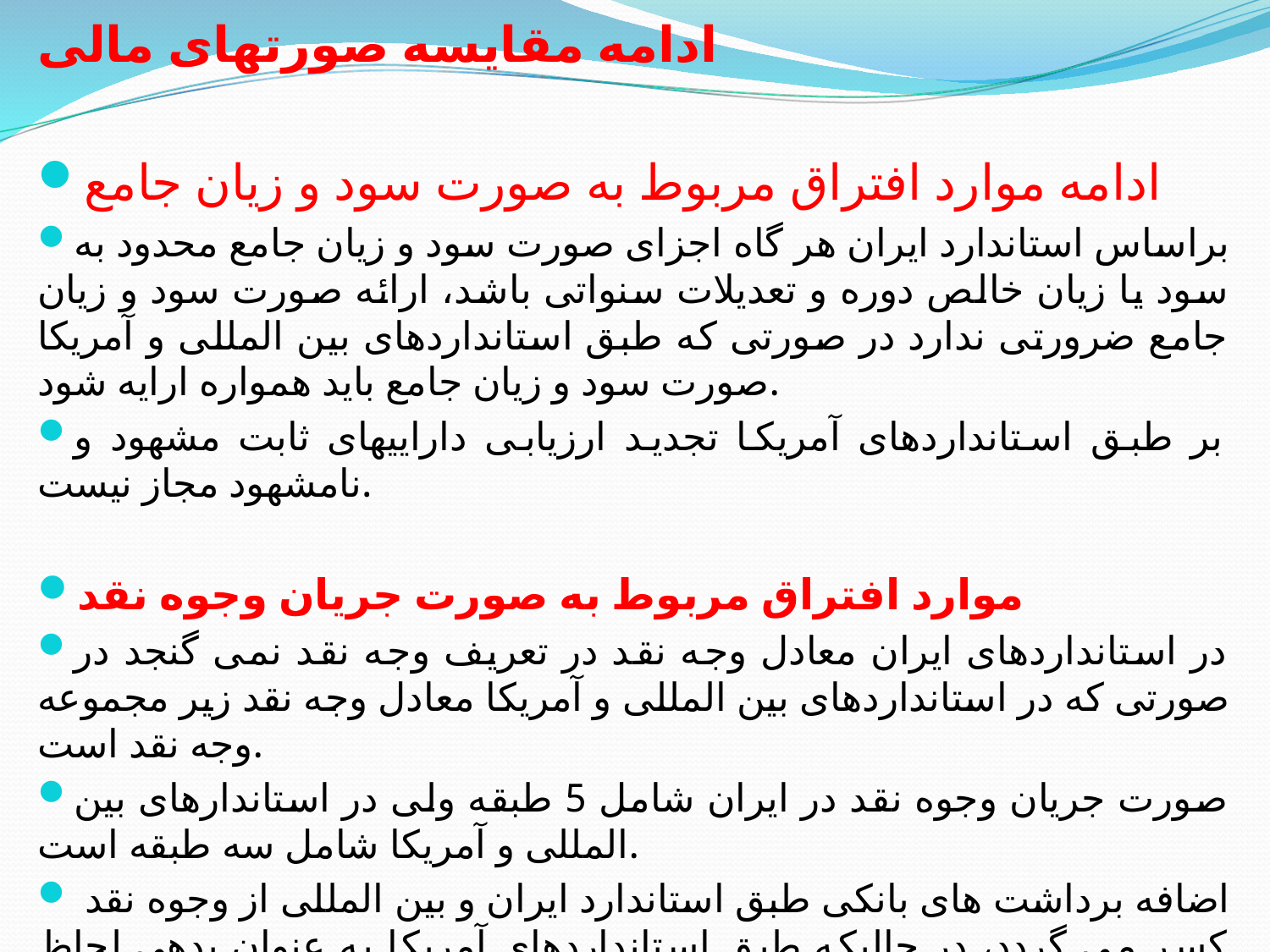

# ادامه مقایسه صورتهای مالی

ادامه موارد افتراق مربوط به صورت سود و زیان جامع
براساس استاندارد ایران هر گاه اجزای صورت سود و زیان جامع محدود به سود یا زیان خالص دوره و تعدیلات سنواتی باشد، ارائه صورت سود و زیان جامع ضرورتی ندارد در صورتی که طبق استانداردهای بین المللی و آمریکا صورت سود و زیان جامع باید همواره ارایه شود.
بر طبق استانداردهای آمریکا تجدید ارزیابی داراییهای ثابت مشهود و نامشهود مجاز نیست.

موارد افتراق مربوط به صورت جریان وجوه نقد
در استانداردهای ایران معادل وجه نقد در تعریف وجه نقد نمی گنجد در صورتی که در استانداردهای بین المللی و آمریکا معادل وجه نقد زیر مجموعه وجه نقد است.
صورت جریان وجوه نقد در ایران شامل 5 طبقه ولی در استاندارهای بین المللی و آمریکا شامل سه طبقه است.
اضافه برداشت های بانکی طبق استاندارد ایران و بین المللی از وجوه نقد  کسر می گردد، در حالیکه طبق استانداردهای آمریکا به عنوان بدهی لحاظ می گردد.